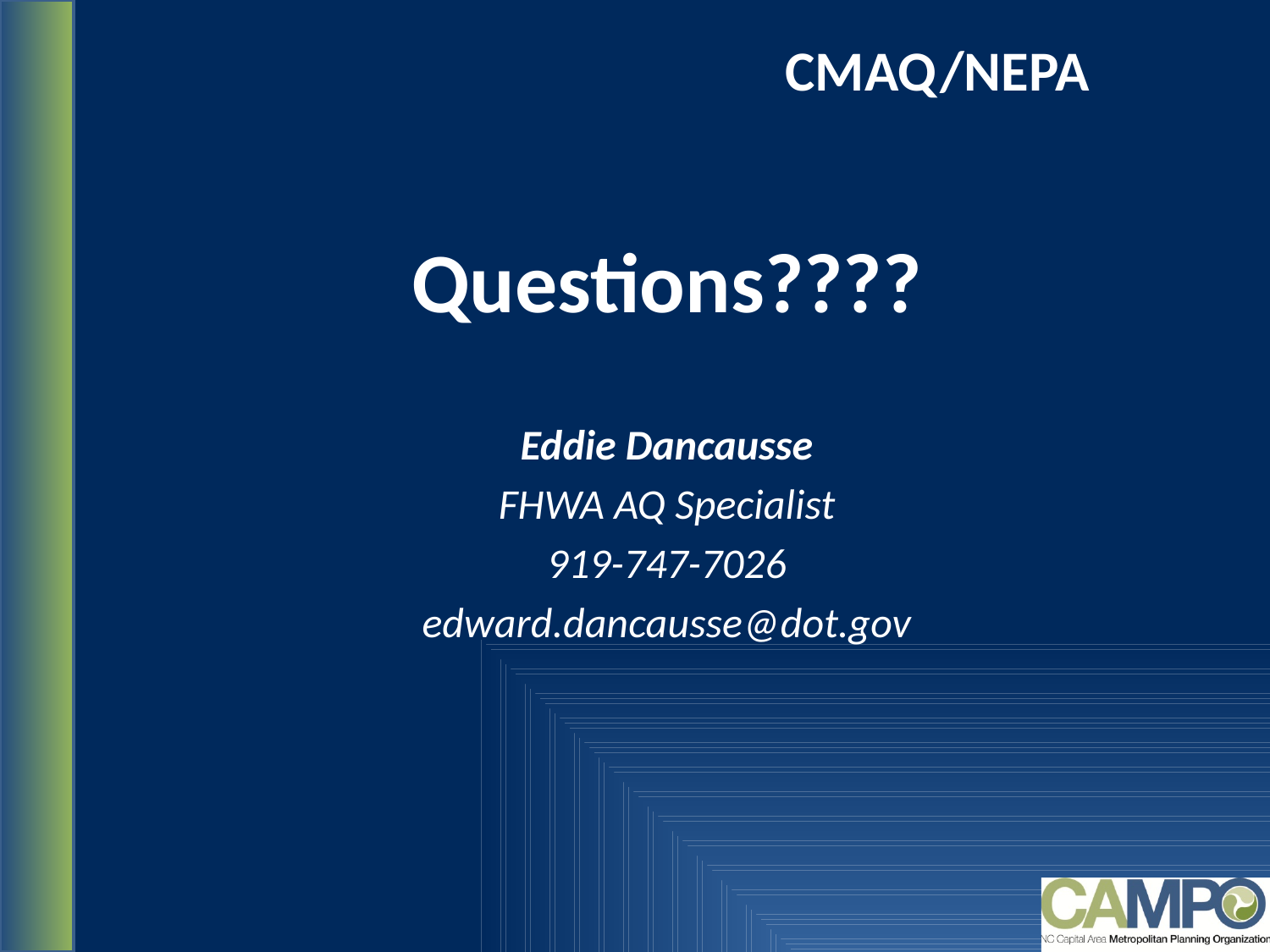

# CMAQ/NEPA
Questions????

Eddie Dancausse
FHWA AQ Specialist
919-747-7026
edward.dancausse@dot.gov